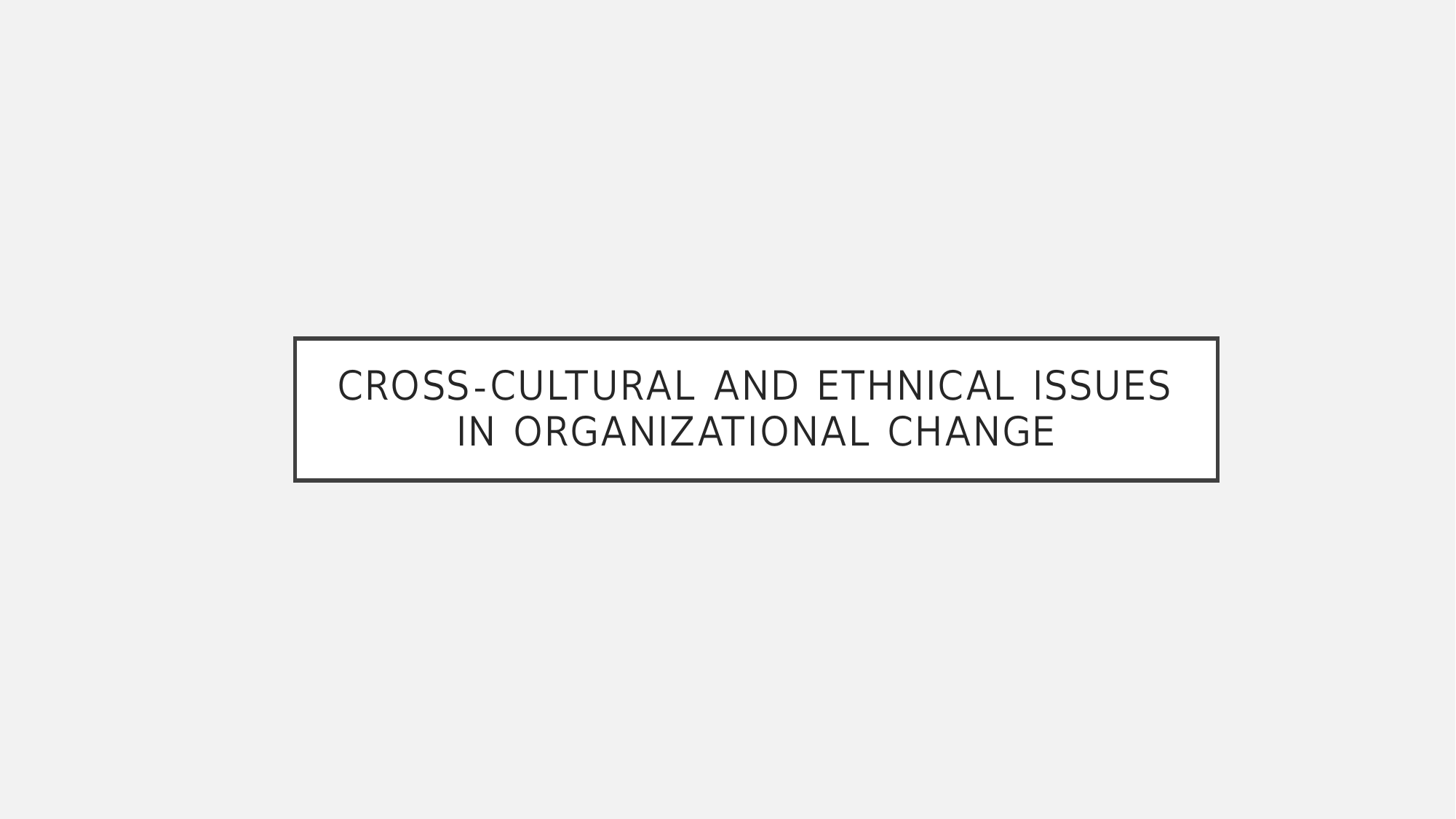

# Cross-cultural and ethnical issues in organizational change